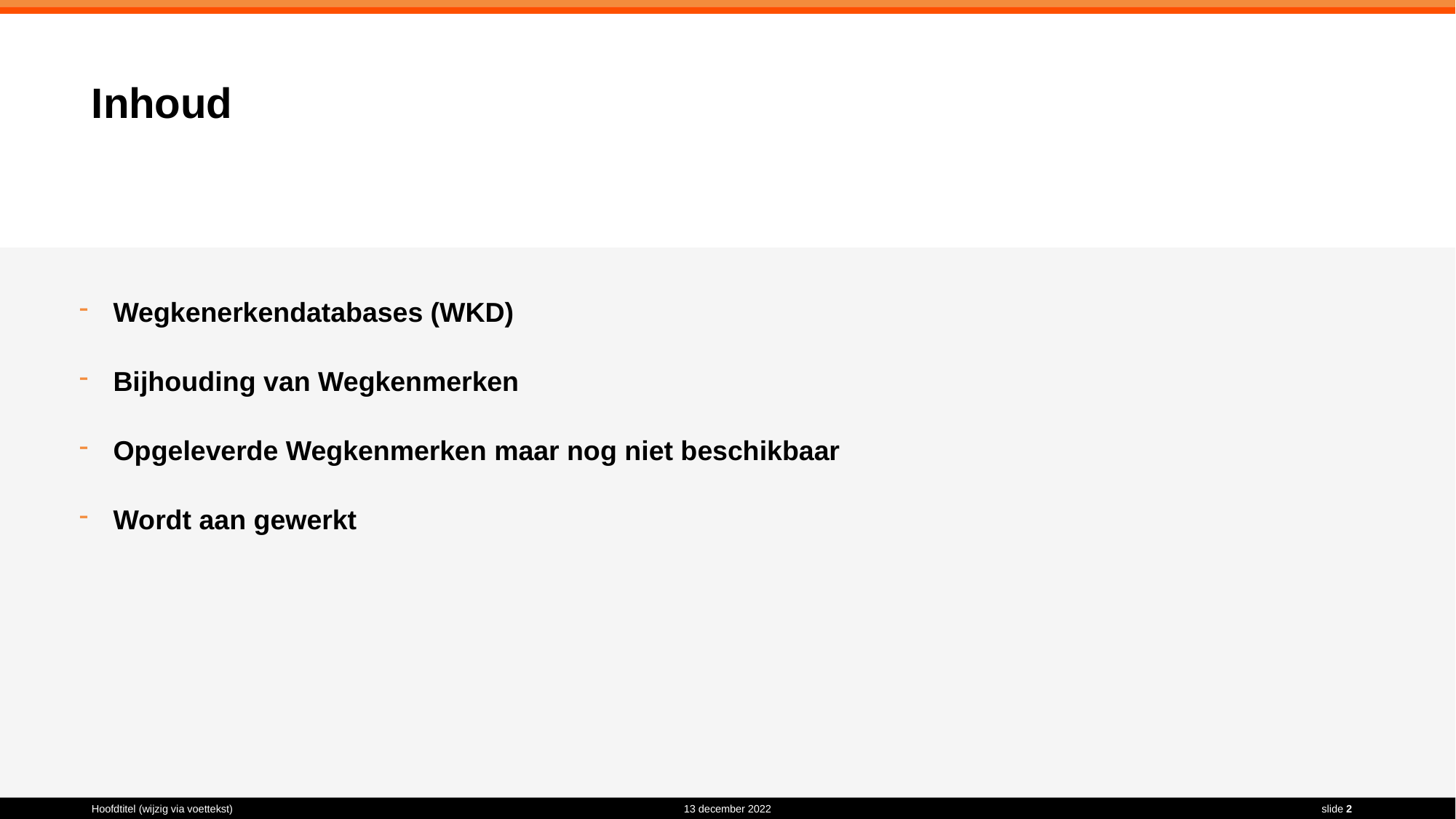

# Inhoud
Wegkenerkendatabases (WKD)
Bijhouding van Wegkenmerken
Opgeleverde Wegkenmerken maar nog niet beschikbaar
Wordt aan gewerkt

Hoofdtitel (wijzig via voettekst)
13 december 2022
slide 2